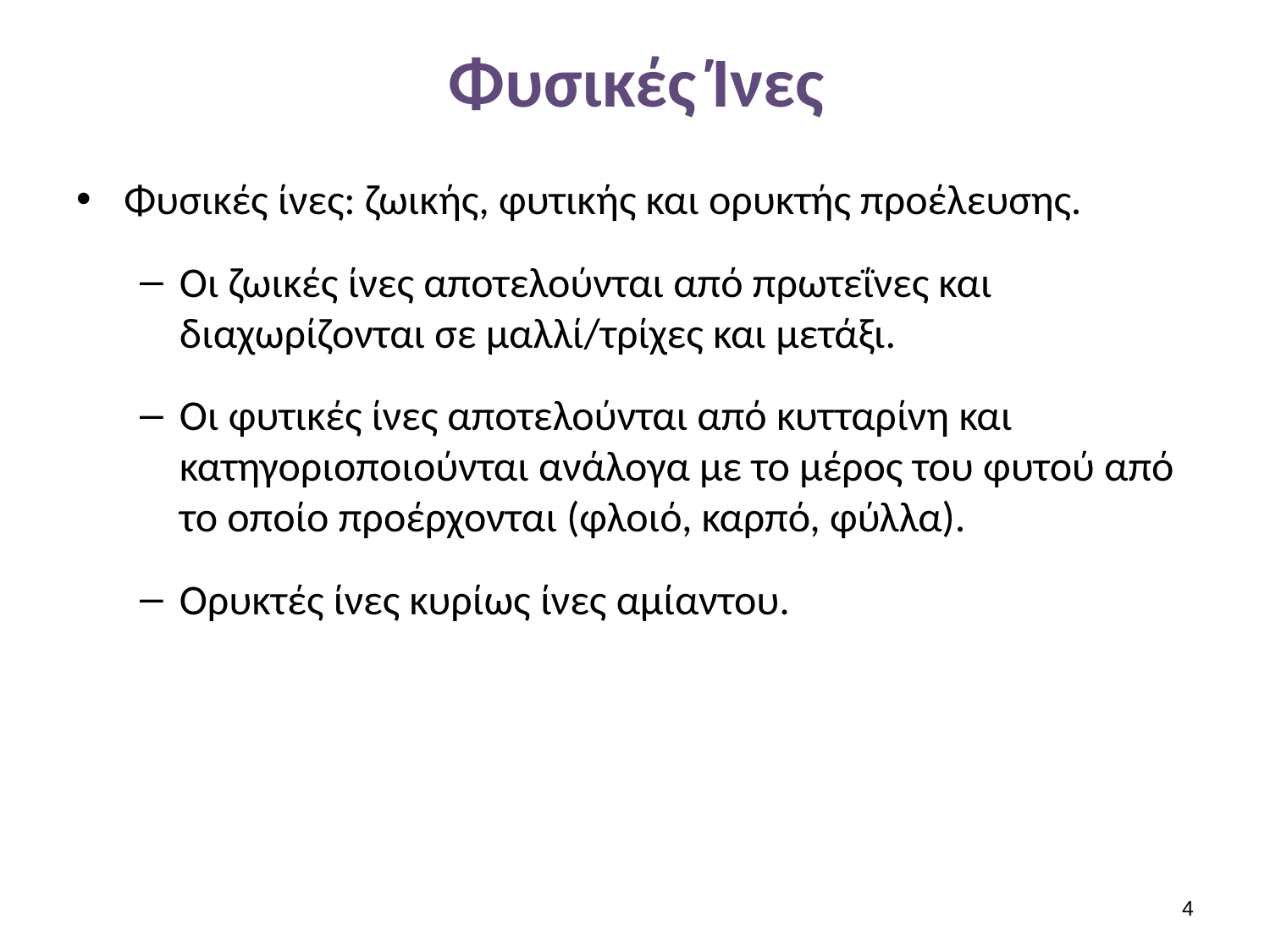

# Φυσικές Ίνες
Φυσικές ίνες: ζωικής, φυτικής και ορυκτής προέλευσης.
Οι ζωικές ίνες αποτελούνται από πρωτεΐνες και διαχωρίζονται σε μαλλί/τρίχες και μετάξι.
Οι φυτικές ίνες αποτελούνται από κυτταρίνη και κατηγοριοποιούνται ανάλογα με το μέρος του φυτού από το οποίο προέρχονται (φλοιό, καρπό, φύλλα).
Ορυκτές ίνες κυρίως ίνες αμίαντου.

4